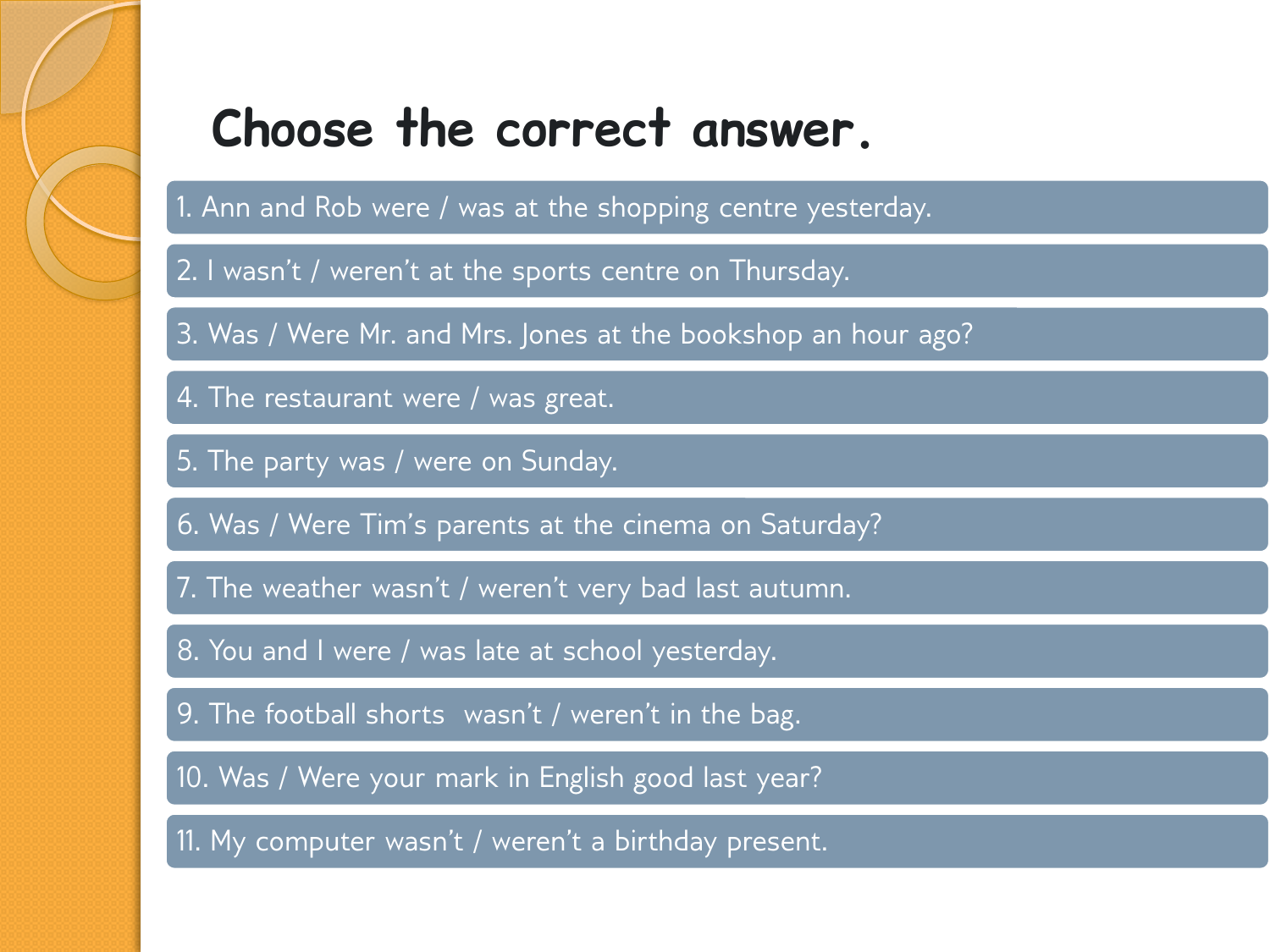

# Choose the correct answer.
1. Ann and Rob were / was at the shopping centre yesterday.
2. I wasn’t / weren’t at the sports centre on Thursday.
3. Was / Were Mr. and Mrs. Jones at the bookshop an hour ago?
4. The restaurant were / was great.
5. The party was / were on Sunday.
6. Was / Were Tim’s parents at the cinema on Saturday?
7. The weather wasn’t / weren’t very bad last autumn.
8. You and I were / was late at school yesterday.
9. The football shorts  wasn’t / weren’t in the bag.
10. Was / Were your mark in English good last year?
11. My computer wasn’t / weren’t a birthday present.